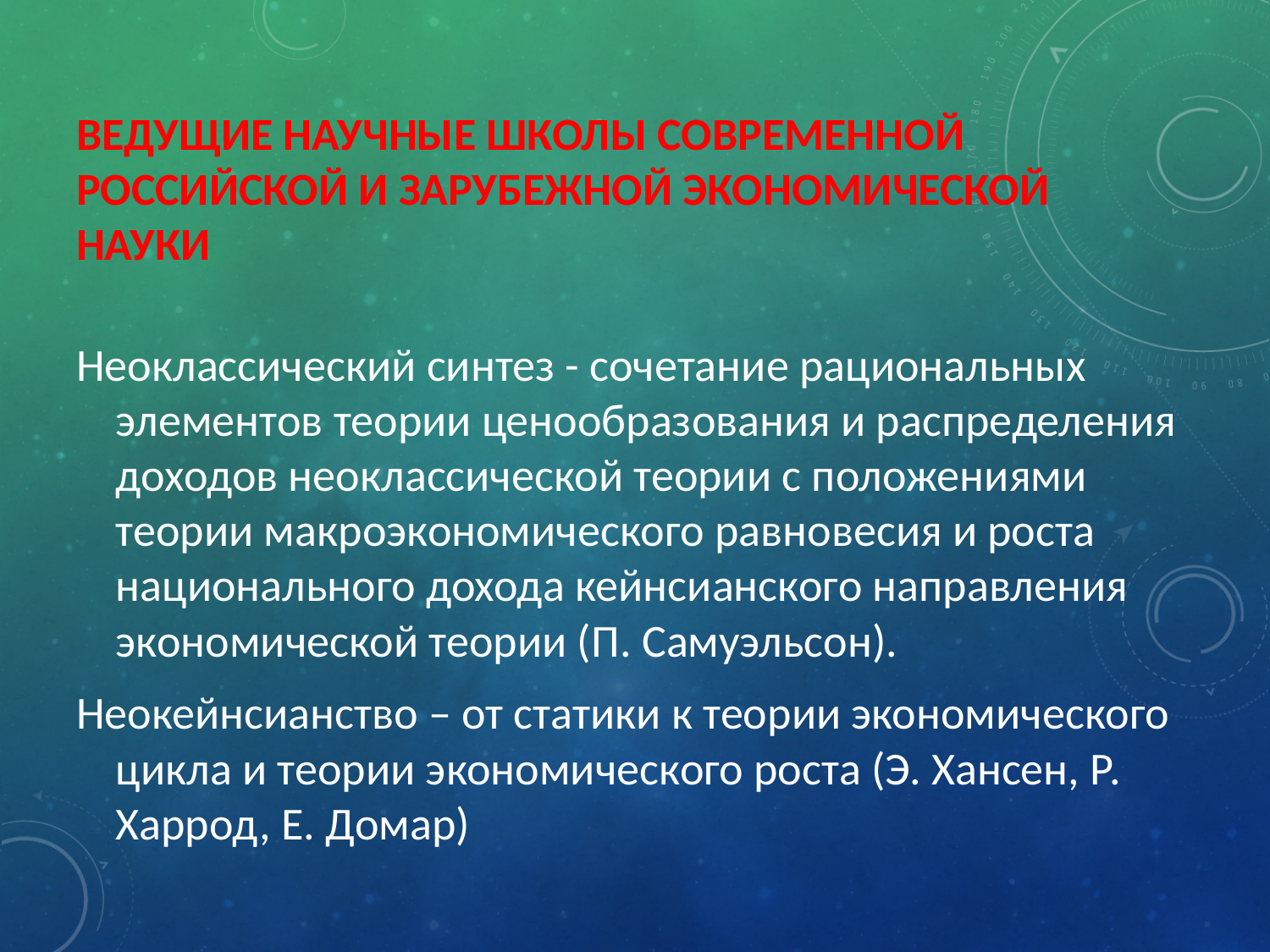

# Ведущие научные школы современной российской и зарубежной экономической науки
Неоклассический синтез - сочетание рациональных элементов теории ценообразования и распределения доходов неоклассической теории с положениями теории макроэкономического равновесия и роста национального дохода кейнсианского направления экономической теории (П. Самуэльсон).
Неокейнсианство – от статики к теории экономического цикла и теории экономического роста (Э. Хансен, Р. Харрод, Е. Домар)